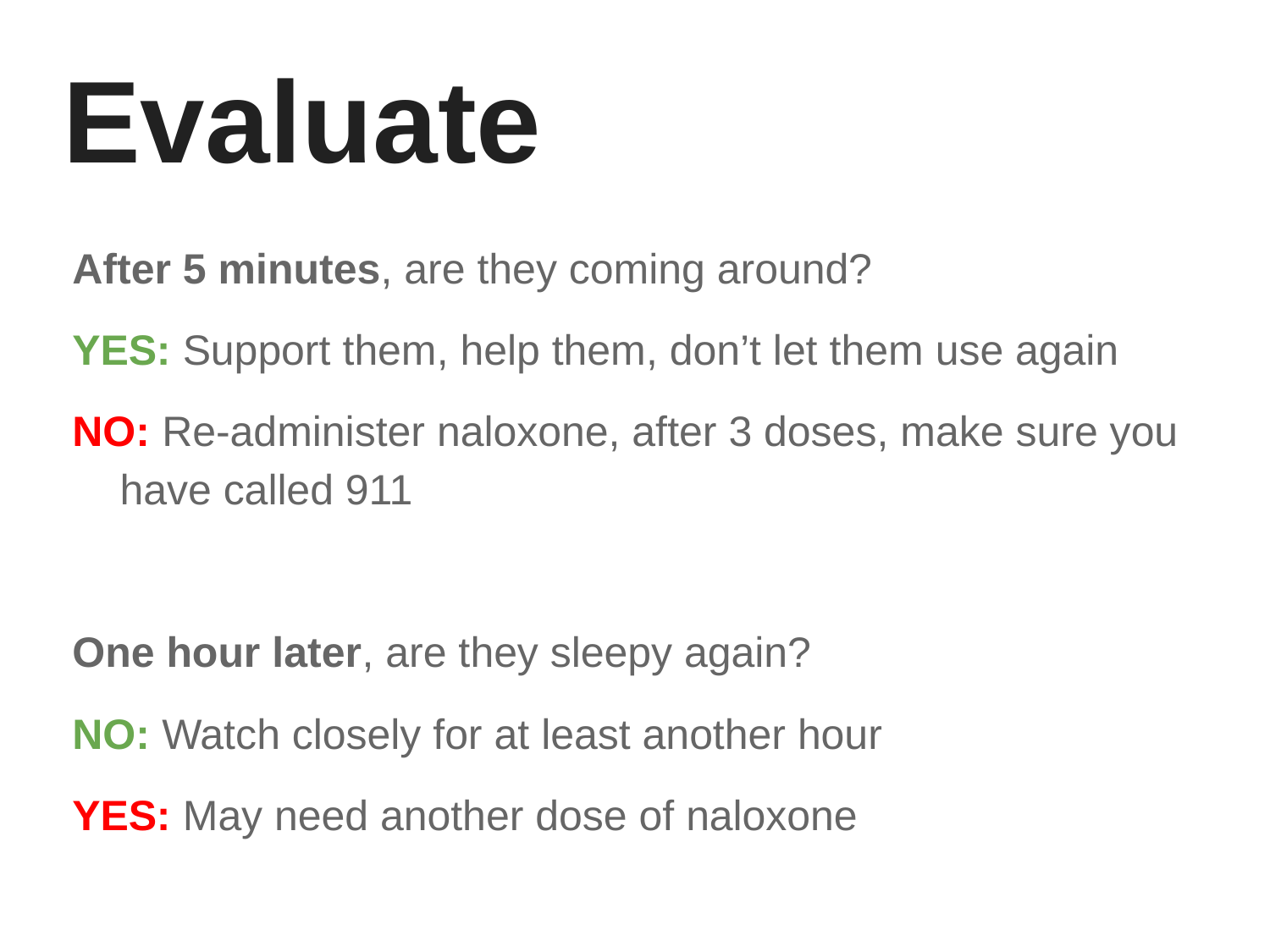

# Evaluate
After 5 minutes, are they coming around?
YES: Support them, help them, don’t let them use again
NO: Re-administer naloxone, after 3 doses, make sure you have called 911

One hour later, are they sleepy again?
NO: Watch closely for at least another hour
YES: May need another dose of naloxone